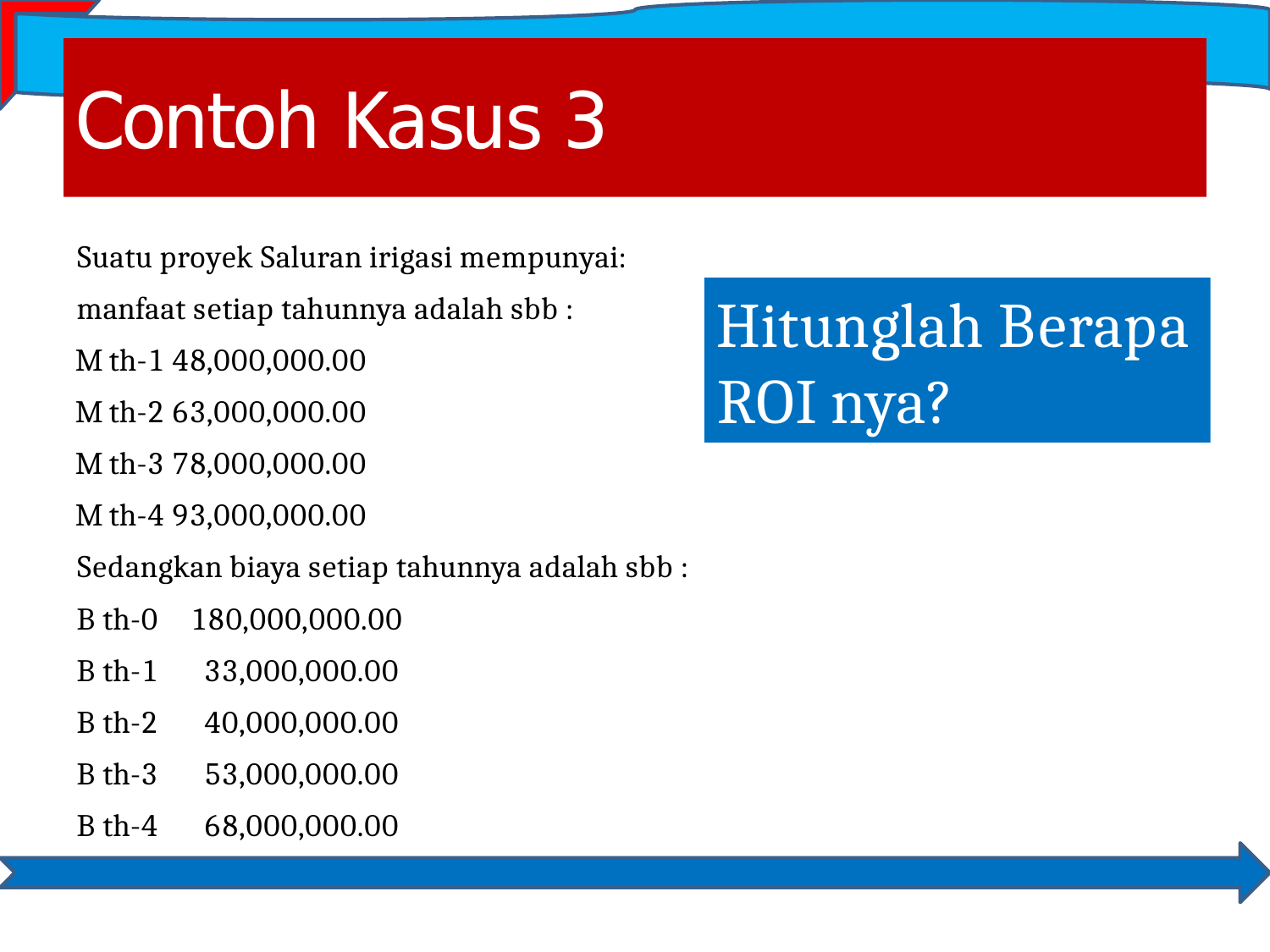

# Contoh Kasus 3
Suatu proyek Saluran irigasi mempunyai:
manfaat setiap tahunnya adalah sbb :
M th-1 48,000,000.00
M th-2 63,000,000.00
M th-3 78,000,000.00
M th-4 93,000,000.00
Sedangkan biaya setiap tahunnya adalah sbb :
B th-0	180,000,000.00
B th-1	  33,000,000.00
B th-2	  40,000,000.00
B th-3	  53,000,000.00
B th-4	  68,000,000.00
Hitunglah Berapa ROI nya?